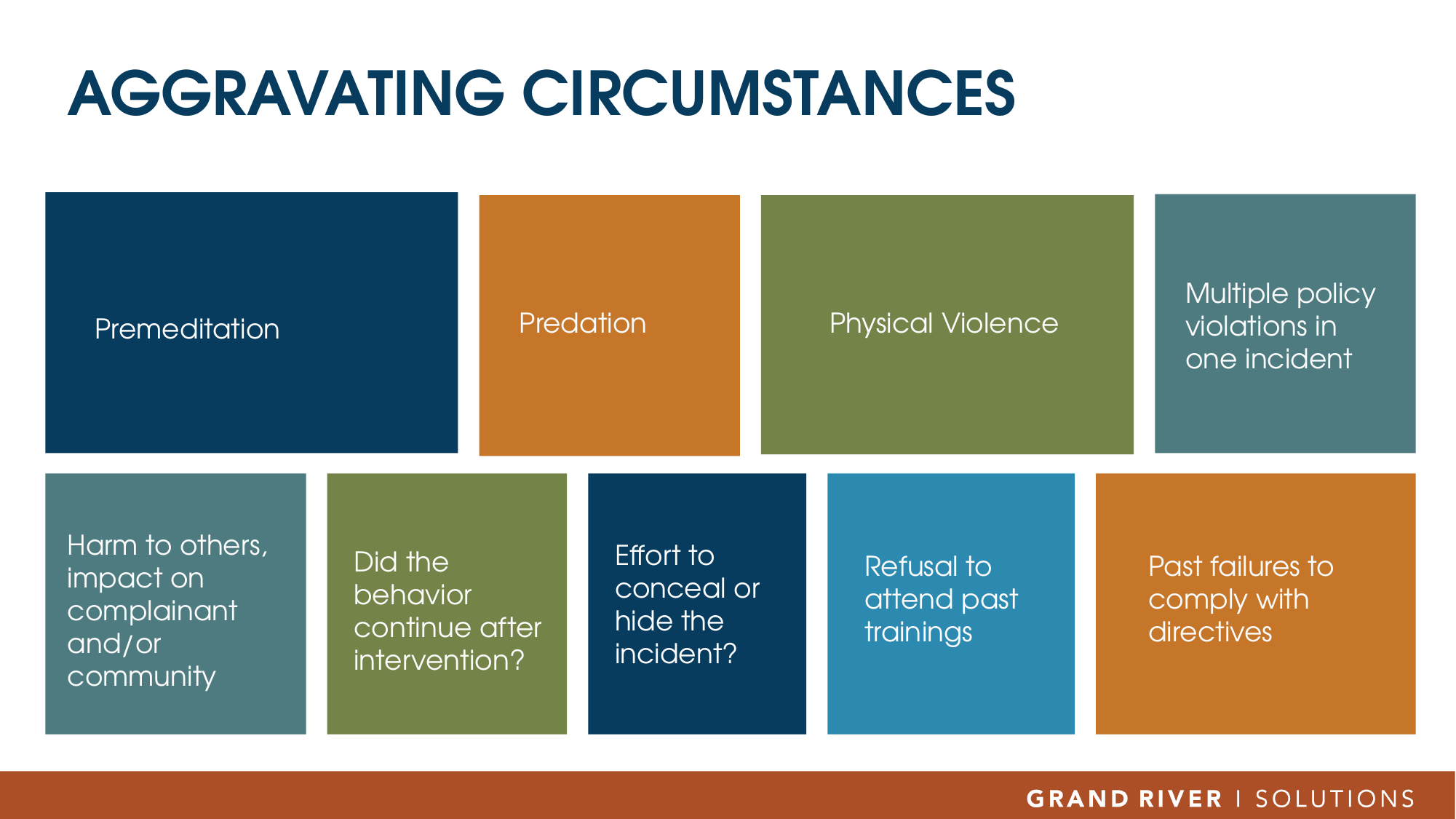

# Aggravating Circumstances

Multiple policy violations in one incident
Predation
Physical Violence
Premeditation

Harm to others, impact on complainant and/or community
Effort to conceal or hide the incident?
Did the behavior continue after intervention?
Refusal to attend past trainings
Past failures to comply with directives